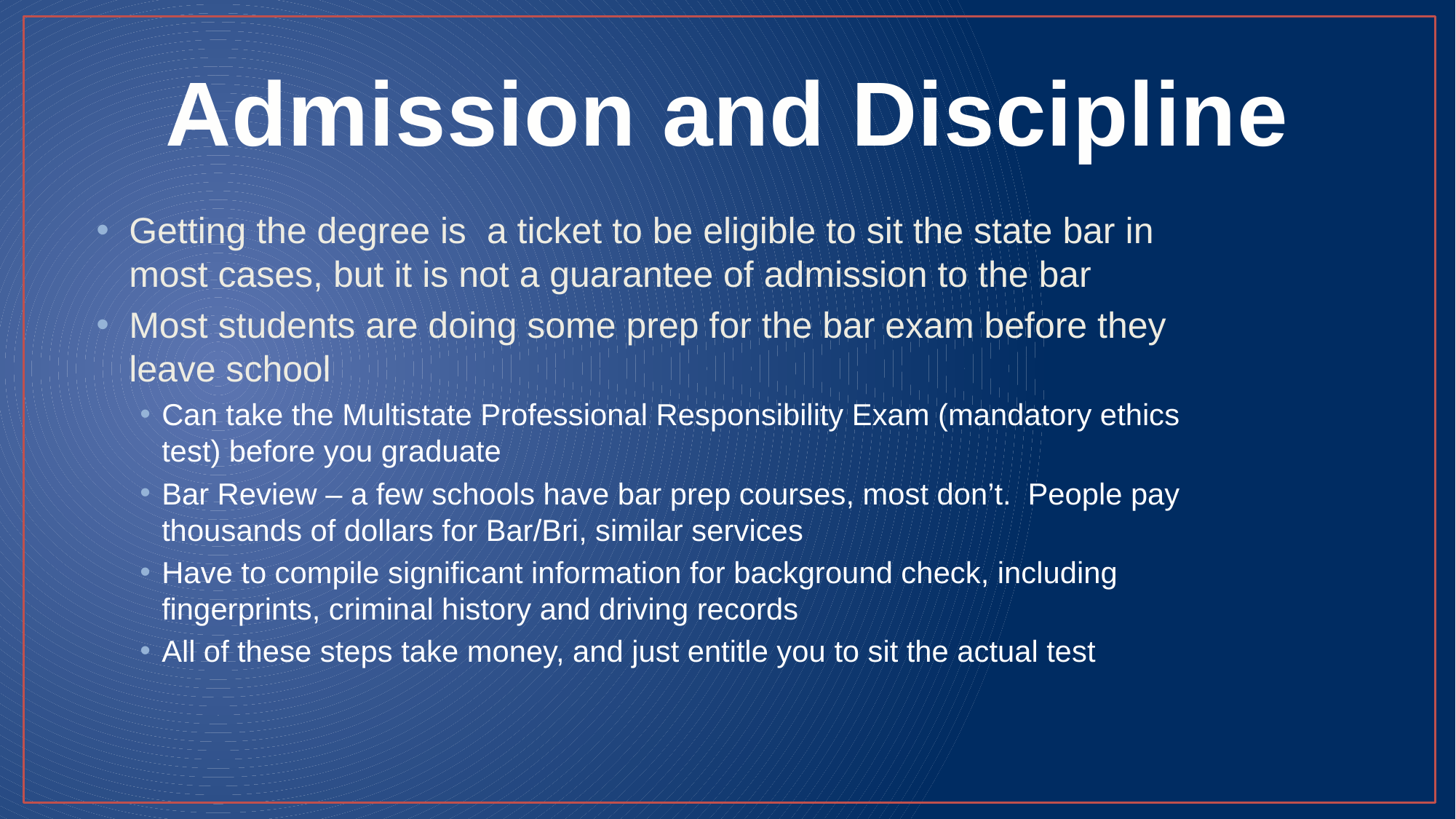

# Admission and Discipline
Getting the degree is  a ticket to be eligible to sit the state bar in most cases, but it is not a guarantee of admission to the bar
Most students are doing some prep for the bar exam before they leave school
Can take the Multistate Professional Responsibility Exam (mandatory ethics test) before you graduate
Bar Review – a few schools have bar prep courses, most don’t.  People pay thousands of dollars for Bar/Bri, similar services
Have to compile significant information for background check, including fingerprints, criminal history and driving records
All of these steps take money, and just entitle you to sit the actual test